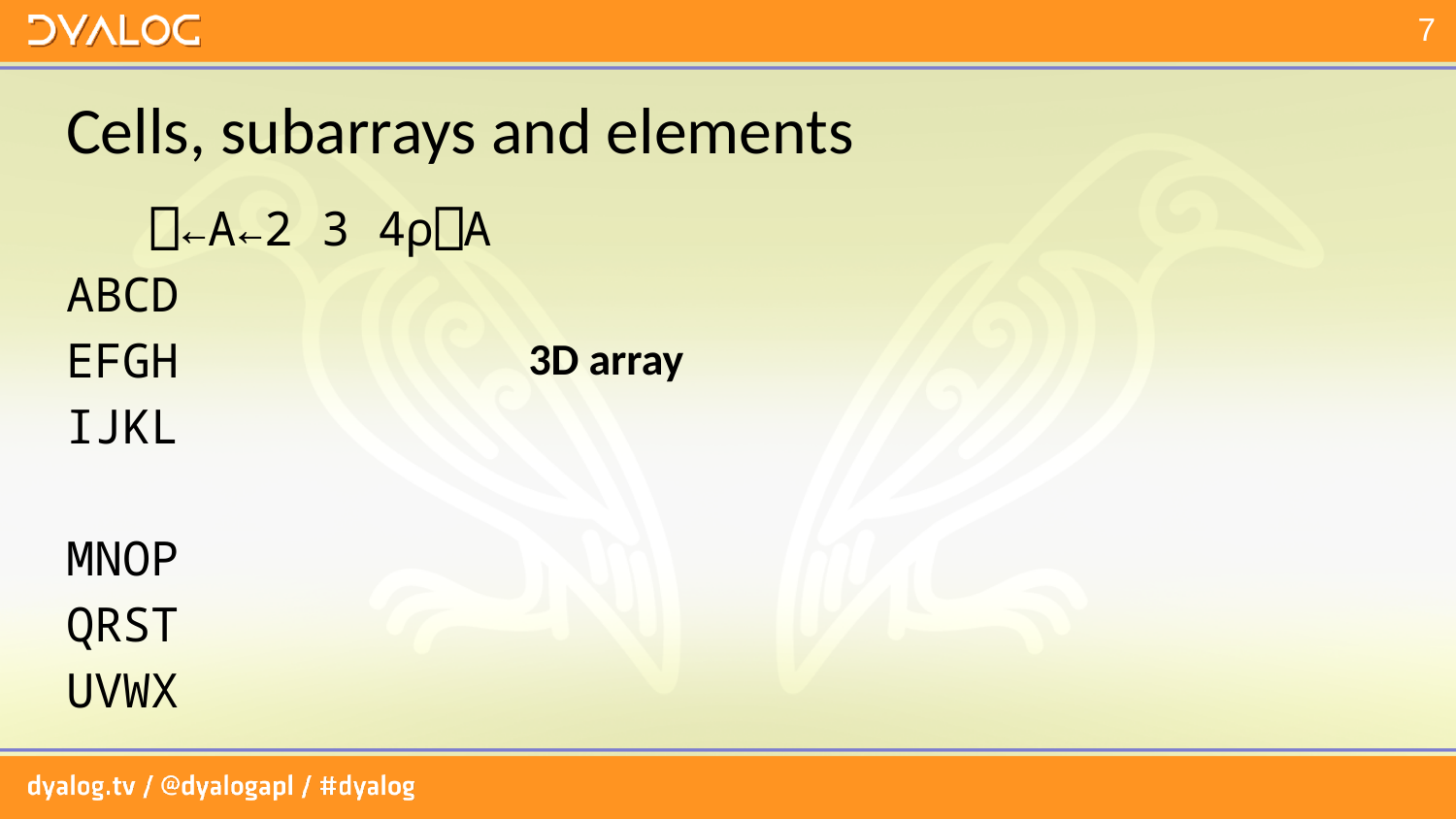

# Cells, subarrays and elements
   ⎕←A←2 3 4⍴⎕A
ABCD
EFGH
IJKL

MNOP
QRST
UVWX
3D array